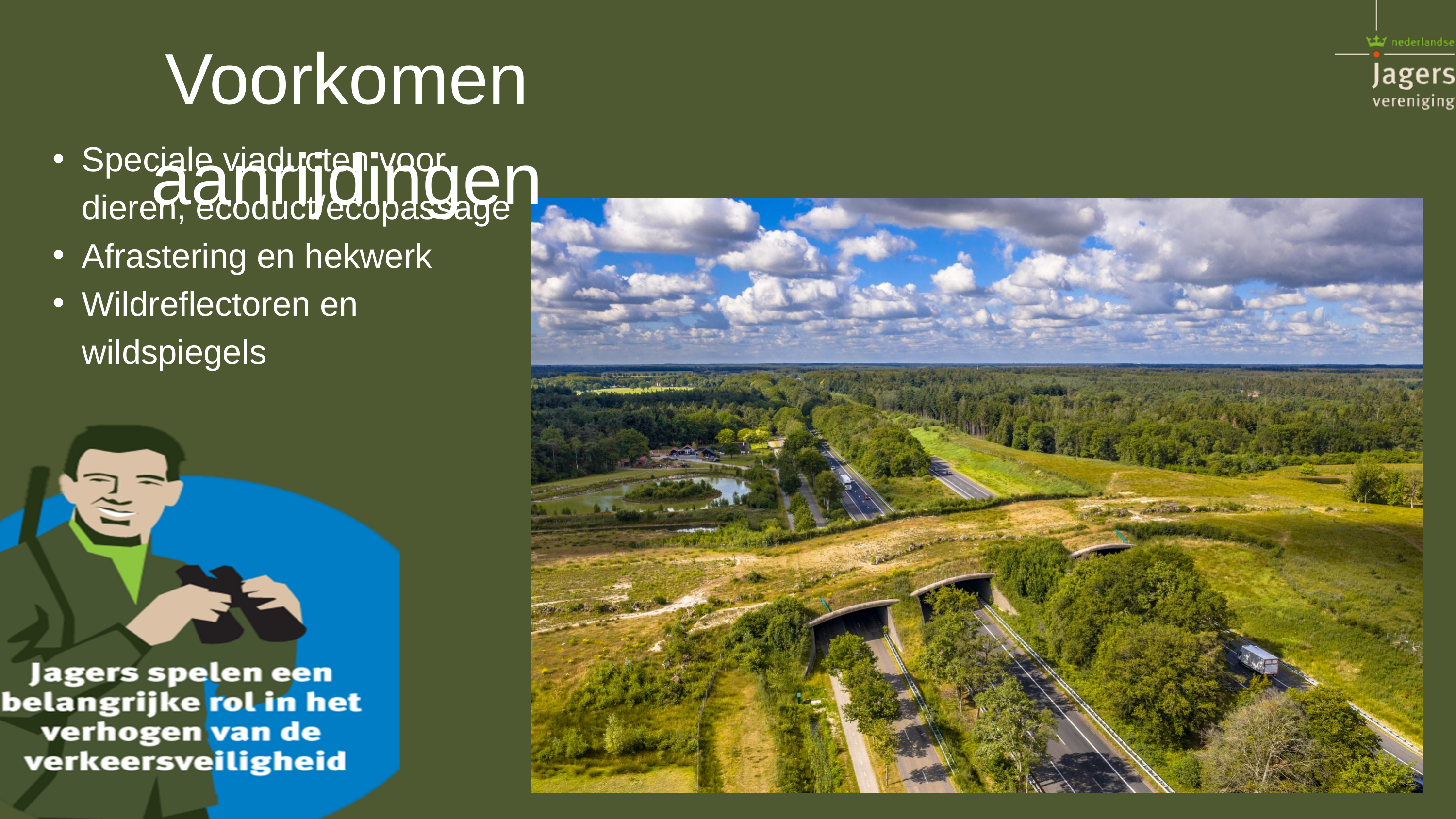

Voorkomen aanrijdingen
Speciale viaducten voor dieren, ecoduct/ecopassage
Afrastering en hekwerk
Wildreflectoren en wildspiegels